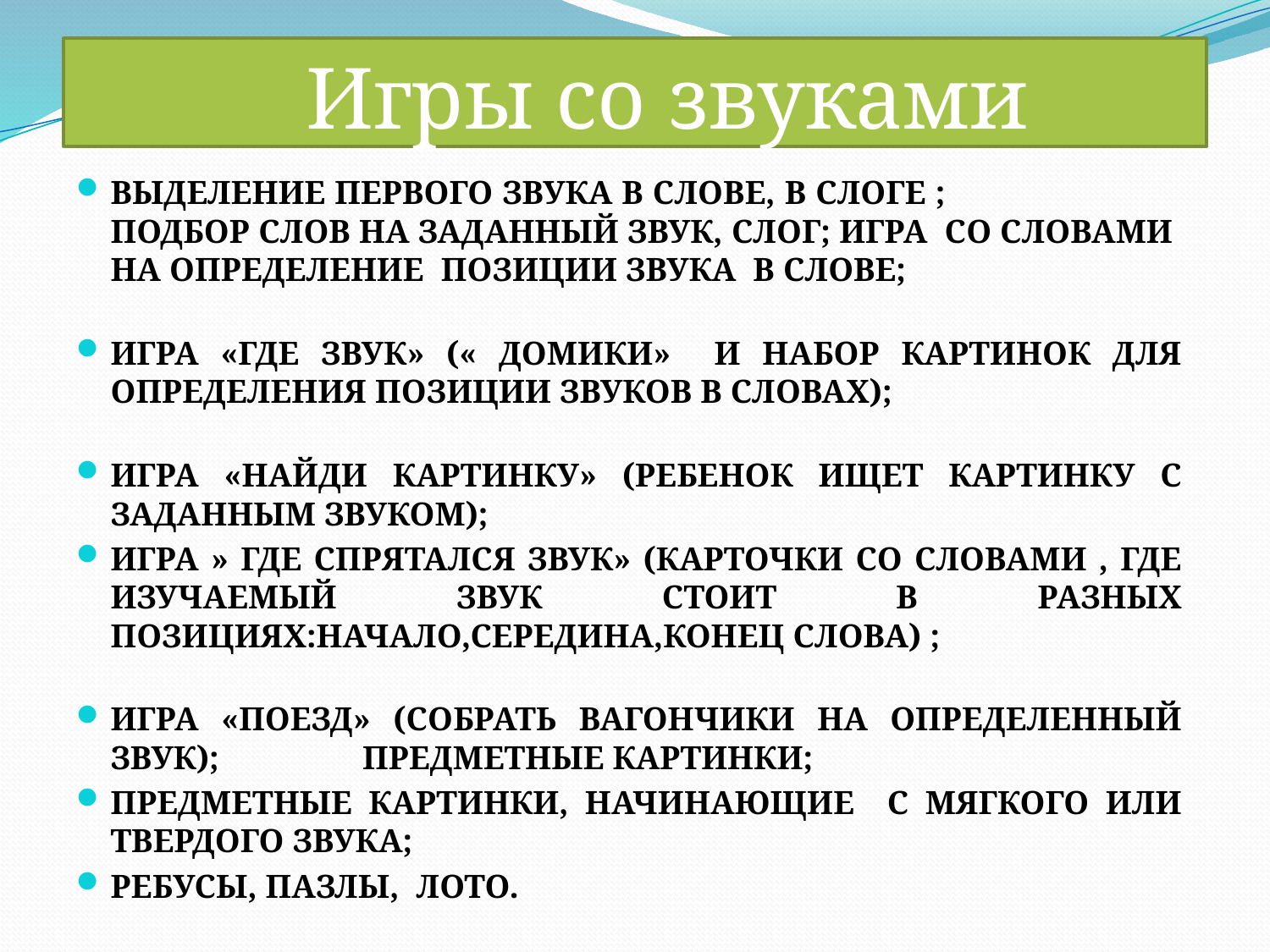

# Игры со звуками
ВЫДЕЛЕНИЕ ПЕРВОГО ЗВУКА В СЛОВЕ, В СЛОГЕ ;                          ПОДБОР СЛОВ НА ЗАДАННЫЙ ЗВУК, СЛОГ; ИГРА  СО СЛОВАМИ  НА ОПРЕДЕЛЕНИЕ  ПОЗИЦИИ ЗВУКА  В СЛОВЕ;
ИГРА «ГДЕ ЗВУК» (« ДОМИКИ»  И НАБОР КАРТИНОК ДЛЯ ОПРЕДЕЛЕНИЯ ПОЗИЦИИ ЗВУКОВ В СЛОВАХ);
ИГРА «НАЙДИ КАРТИНКУ» (РЕБЕНОК ИЩЕТ КАРТИНКУ С ЗАДАННЫМ ЗВУКОМ);
ИГРА » ГДЕ СПРЯТАЛСЯ ЗВУК» (КАРТОЧКИ СО СЛОВАМИ , ГДЕ ИЗУЧАЕМЫЙ ЗВУК СТОИТ В РАЗНЫХ ПОЗИЦИЯХ:НАЧАЛО,СЕРЕДИНА,КОНЕЦ СЛОВА) ;
ИГРА «ПОЕЗД» (СОБРАТЬ ВАГОНЧИКИ НА ОПРЕДЕЛЕННЫЙ ЗВУК);                 ПРЕДМЕТНЫЕ КАРТИНКИ;
ПРЕДМЕТНЫЕ КАРТИНКИ, НАЧИНАЮЩИЕ  С МЯГКОГО ИЛИ ТВЕРДОГО ЗВУКА;
РЕБУСЫ, ПАЗЛЫ,  ЛОТО.